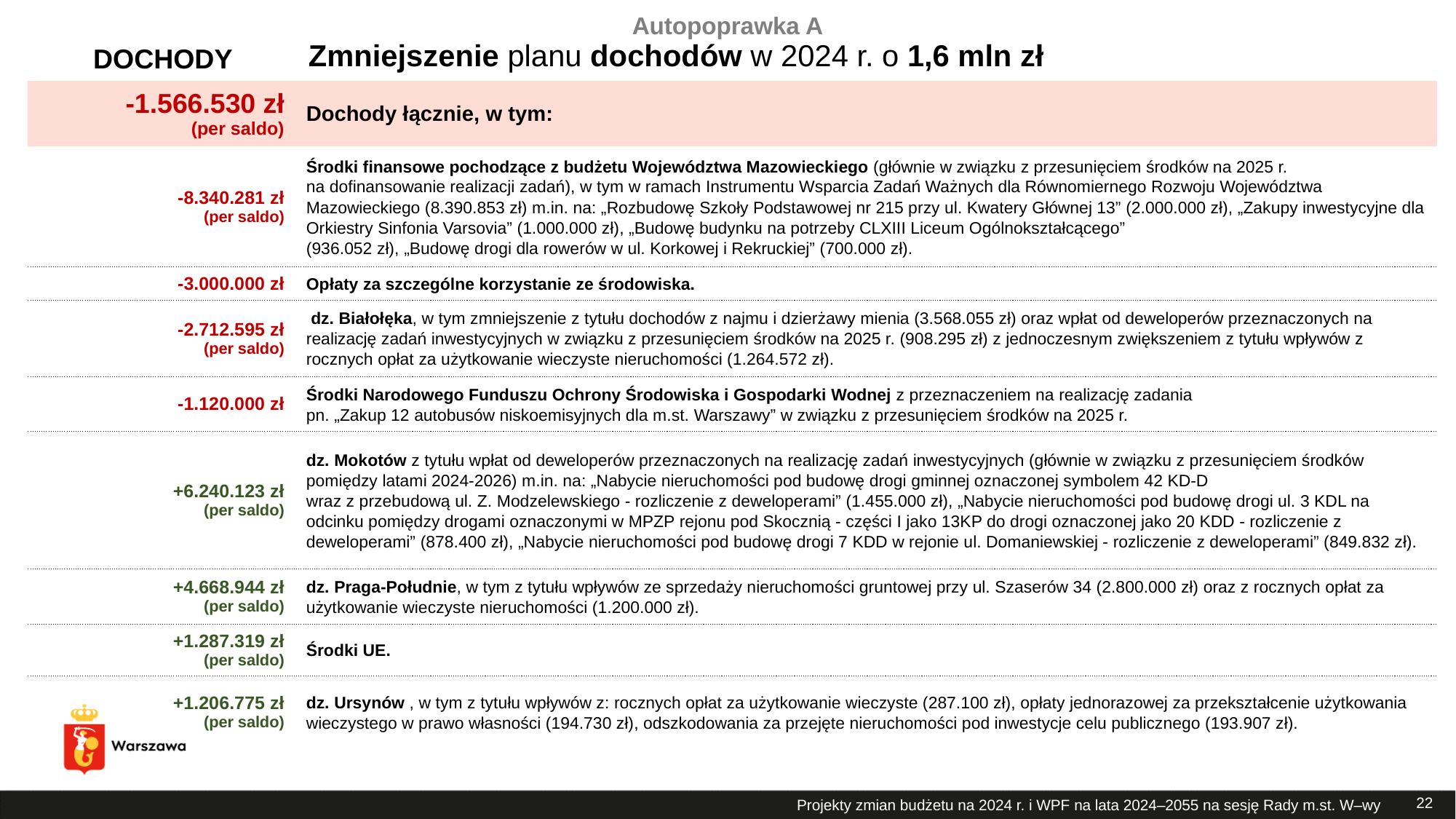

Autopoprawka A
# Zmniejszenie planu dochodów w 2024 r. o 1,6 mln zł
DOCHODY
| -1.566.530 zł (per saldo) | Dochody łącznie, w tym: |
| --- | --- |
| -8.340.281 zł (per saldo) | Środki finansowe pochodzące z budżetu Województwa Mazowieckiego (głównie w związku z przesunięciem środków na 2025 r. na dofinansowanie realizacji zadań), w tym w ramach Instrumentu Wsparcia Zadań Ważnych dla Równomiernego Rozwoju Województwa Mazowieckiego (8.390.853 zł) m.in. na: „Rozbudowę Szkoły Podstawowej nr 215 przy ul. Kwatery Głównej 13” (2.000.000 zł), „Zakupy inwestycyjne dla Orkiestry Sinfonia Varsovia” (1.000.000 zł), „Budowę budynku na potrzeby CLXIII Liceum Ogólnokształcącego” (936.052 zł), „Budowę drogi dla rowerów w ul. Korkowej i Rekruckiej” (700.000 zł). |
| -3.000.000 zł | Opłaty za szczególne korzystanie ze środowiska. |
| -2.712.595 zł (per saldo) | dz. Białołęka, w tym zmniejszenie z tytułu dochodów z najmu i dzierżawy mienia (3.568.055 zł) oraz wpłat od deweloperów przeznaczonych na realizację zadań inwestycyjnych w związku z przesunięciem środków na 2025 r. (908.295 zł) z jednoczesnym zwiększeniem z tytułu wpływów z rocznych opłat za użytkowanie wieczyste nieruchomości (1.264.572 zł). |
| -1.120.000 zł | Środki Narodowego Funduszu Ochrony Środowiska i Gospodarki Wodnej z przeznaczeniem na realizację zadania pn. „Zakup 12 autobusów niskoemisyjnych dla m.st. Warszawy” w związku z przesunięciem środków na 2025 r. |
| +6.240.123 zł (per saldo) | dz. Mokotów z tytułu wpłat od deweloperów przeznaczonych na realizację zadań inwestycyjnych (głównie w związku z przesunięciem środków pomiędzy latami 2024-2026) m.in. na: „Nabycie nieruchomości pod budowę drogi gminnej oznaczonej symbolem 42 KD-D wraz z przebudową ul. Z. Modzelewskiego - rozliczenie z deweloperami” (1.455.000 zł), „Nabycie nieruchomości pod budowę drogi ul. 3 KDL na odcinku pomiędzy drogami oznaczonymi w MPZP rejonu pod Skocznią - części I jako 13KP do drogi oznaczonej jako 20 KDD - rozliczenie z deweloperami” (878.400 zł), „Nabycie nieruchomości pod budowę drogi 7 KDD w rejonie ul. Domaniewskiej - rozliczenie z deweloperami” (849.832 zł). |
| +4.668.944 zł (per saldo) | dz. Praga-Południe, w tym z tytułu wpływów ze sprzedaży nieruchomości gruntowej przy ul. Szaserów 34 (2.800.000 zł) oraz z rocznych opłat za użytkowanie wieczyste nieruchomości (1.200.000 zł). |
| +1.287.319 zł (per saldo) | Środki UE. |
| +1.206.775 zł (per saldo) | dz. Ursynów , w tym z tytułu wpływów z: rocznych opłat za użytkowanie wieczyste (287.100 zł), opłaty jednorazowej za przekształcenie użytkowania wieczystego w prawo własności (194.730 zł), odszkodowania za przejęte nieruchomości pod inwestycje celu publicznego (193.907 zł). |
22
Projekty zmian budżetu na 2024 r. i WPF na lata 2024–2055 na sesję Rady m.st. W–wy